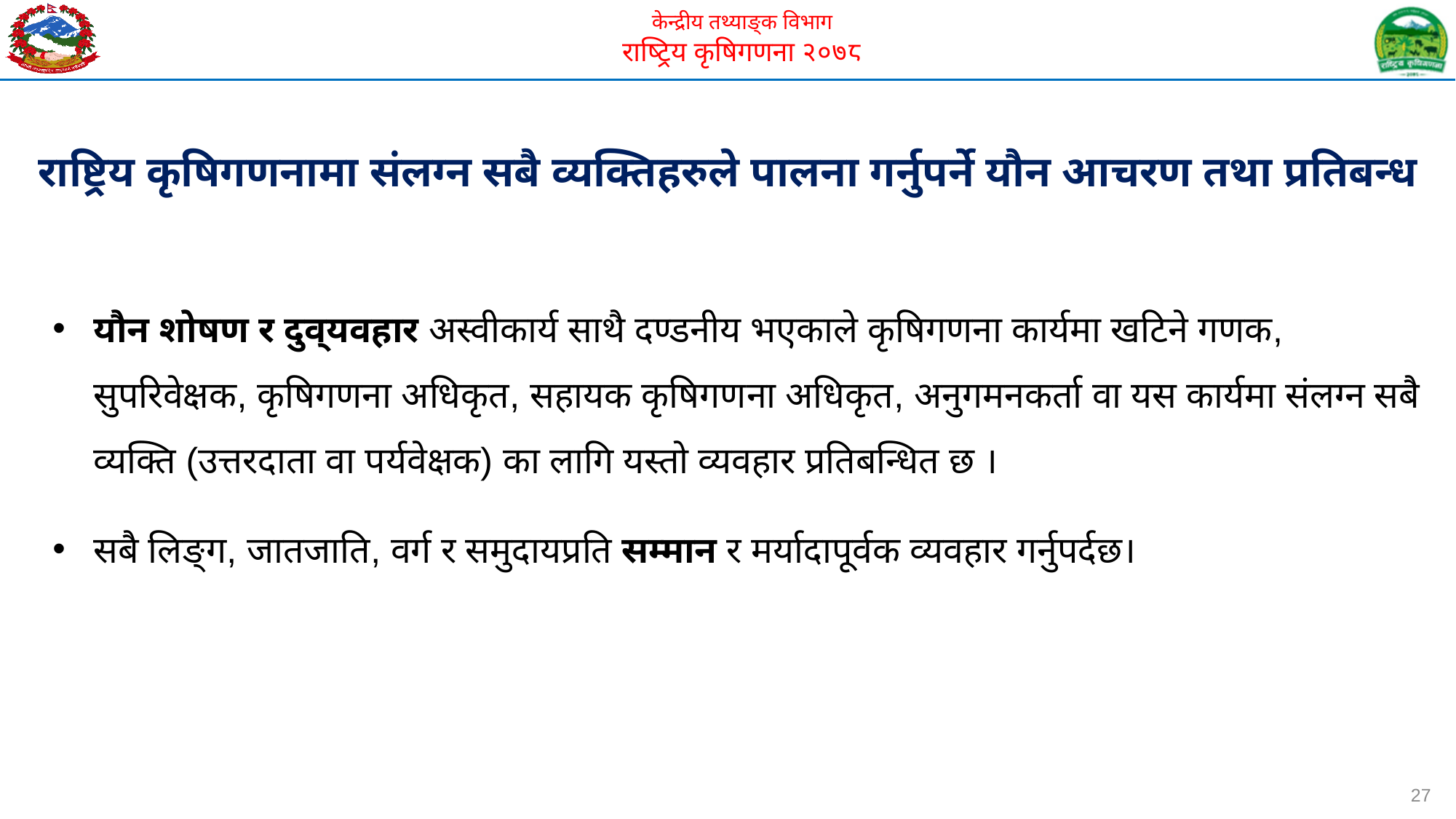

राष्ट्रिय कृषिगणनामा संलग्न सबै व्यक्तिहरुले पालना गर्नुपर्ने यौन आचरण तथा प्रतिबन्ध
यौन शोषण र दुव्यवहार अस्वीकार्य साथै दण्डनीय भएकाले कृषिगणना कार्यमा खटिने गणक, सुपरिवेक्षक, कृषिगणना अधिकृत, सहायक कृषिगणना अधिकृत, अनुगमनकर्ता वा यस कार्यमा संलग्न सबै व्यक्ति (उत्तरदाता वा पर्यवेक्षक) का लागि यस्तो व्यवहार प्रतिबन्धित छ ।
सबै लिङ्ग, जातजाति, वर्ग र समुदायप्रति सम्मान र मर्यादापूर्वक व्यवहार गर्नुपर्दछ।
27